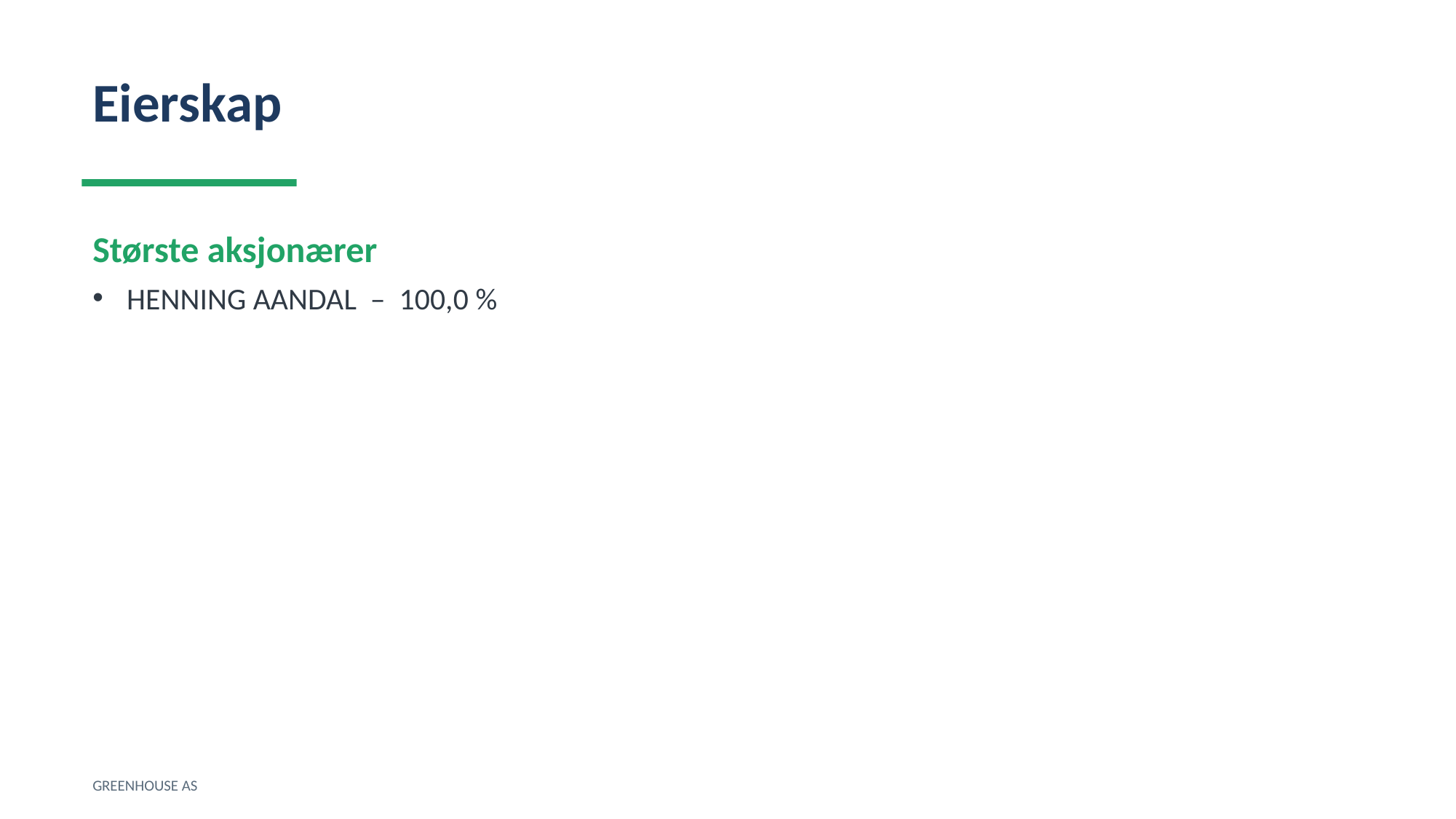

Eierskap

Største aksjonærer
HENNING AANDAL  –  100,0 %
GREENHOUSE AS